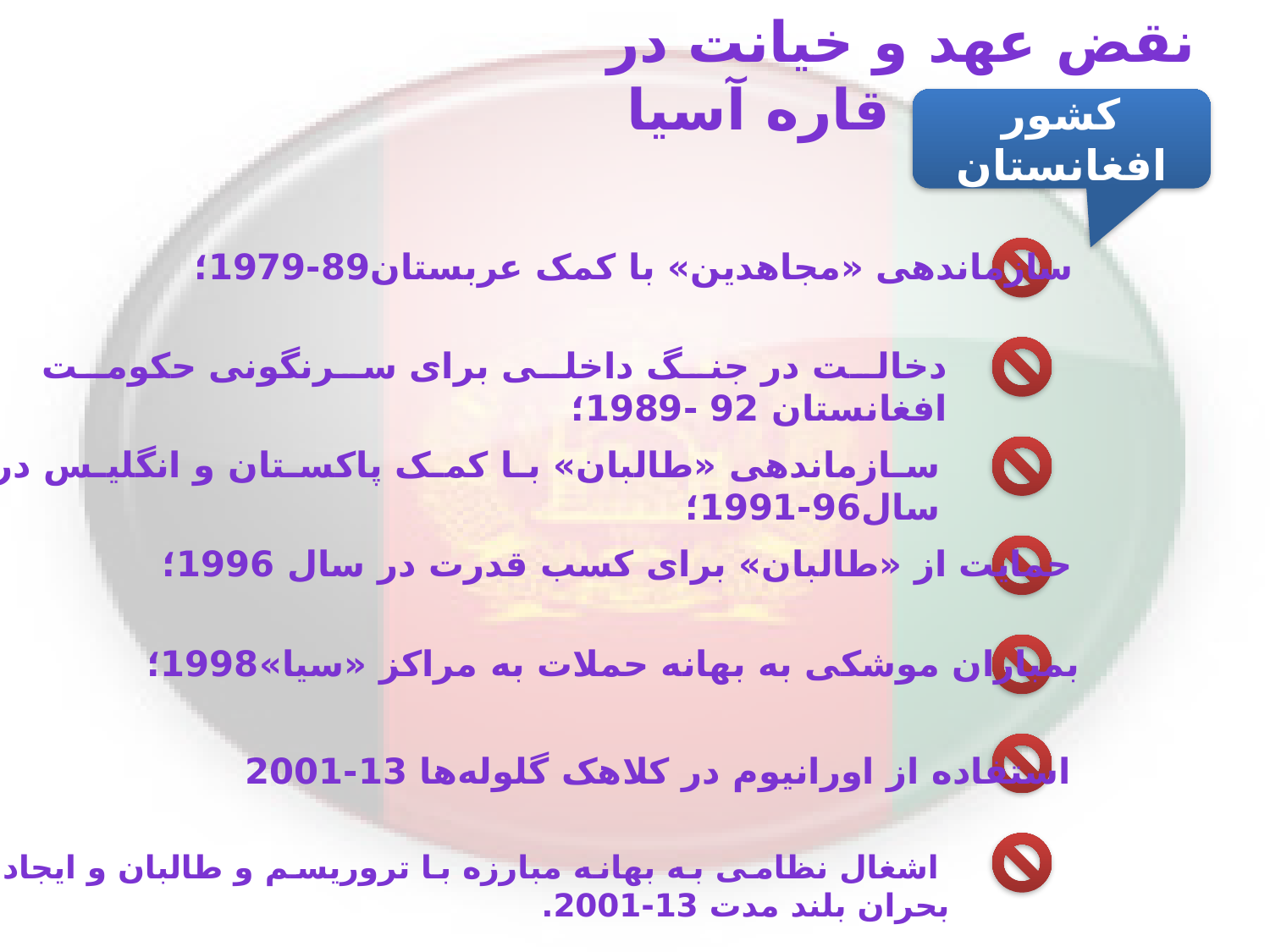

نقض عهد و خیانت در قاره آسیا
کشور افغانستان
سازماندهی «مجاهدین» با کمک عربستان89-1979؛

دخالت در جنگ داخلی برای سرنگونی حکومت افغانستان 92 -1989؛

سازماندهی «طالبان» با کمک پاکستان و انگلیس در سال96-1991؛

حمایت از «طالبان» برای کسب قدرت در سال 1996؛

بمباران موشکی به بهانه حملات به مراکز «سیا»1998؛

استفاده از اورانیوم در کلاهک گلوله‌ها 13-2001

 اشغال نظامی به بهانه مبارزه با تروریسم و طالبان و ایجاد بحران بلند مدت 13-2001.